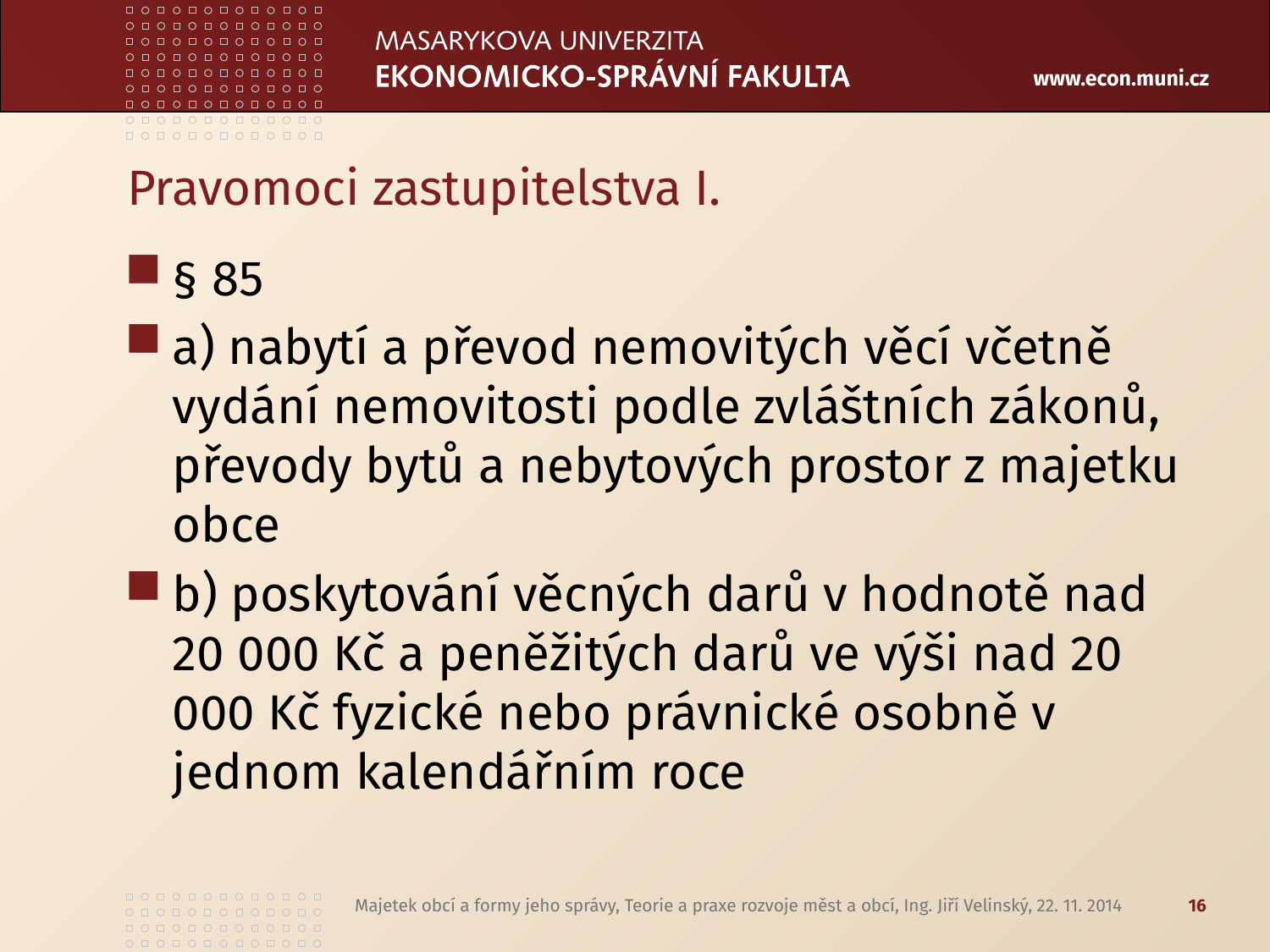

# Pravomoci zastupitelstva I.
§ 85
a) nabytí a převod nemovitých věcí včetně vydání nemovitosti podle zvláštních zákonů, převody bytů a nebytových prostor z majetku obce
b) poskytování věcných darů v hodnotě nad 20 000 Kč a peněžitých darů ve výši nad 20 000 Kč fyzické nebo právnické osobně v jednom kalendářním roce

Majetek obcí a formy jeho správy, Teorie a praxe rozvoje měst a obcí, Ing. Jiří Velinský, 22. 11. 2014
16